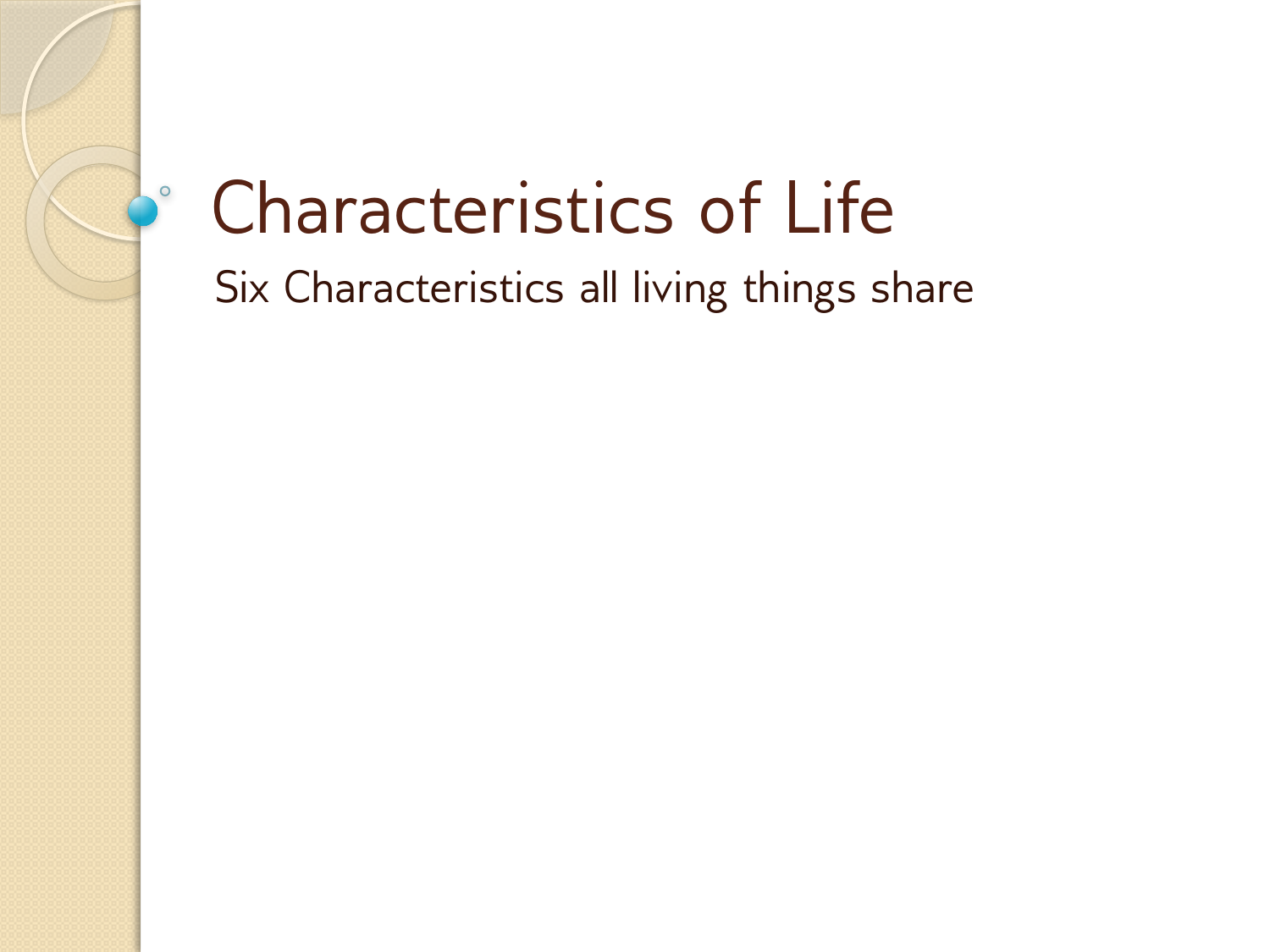

# Characteristics of Life
Six Characteristics all living things share